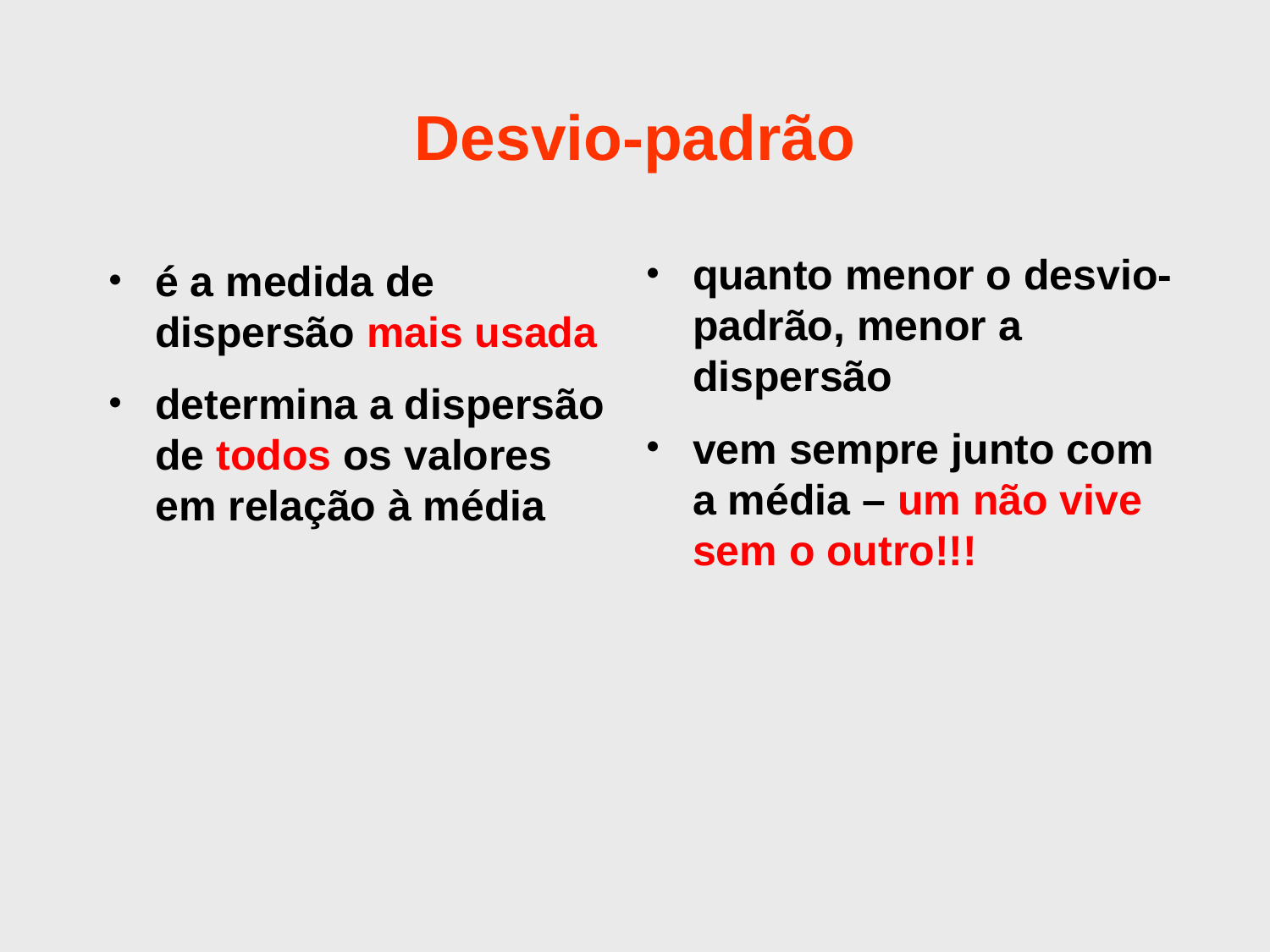

# Desvio-padrão
é a medida de dispersão mais usada
determina a dispersão de todos os valores em relação à média
quanto menor o desvio-padrão, menor a dispersão
vem sempre junto com a média – um não vive sem o outro!!!